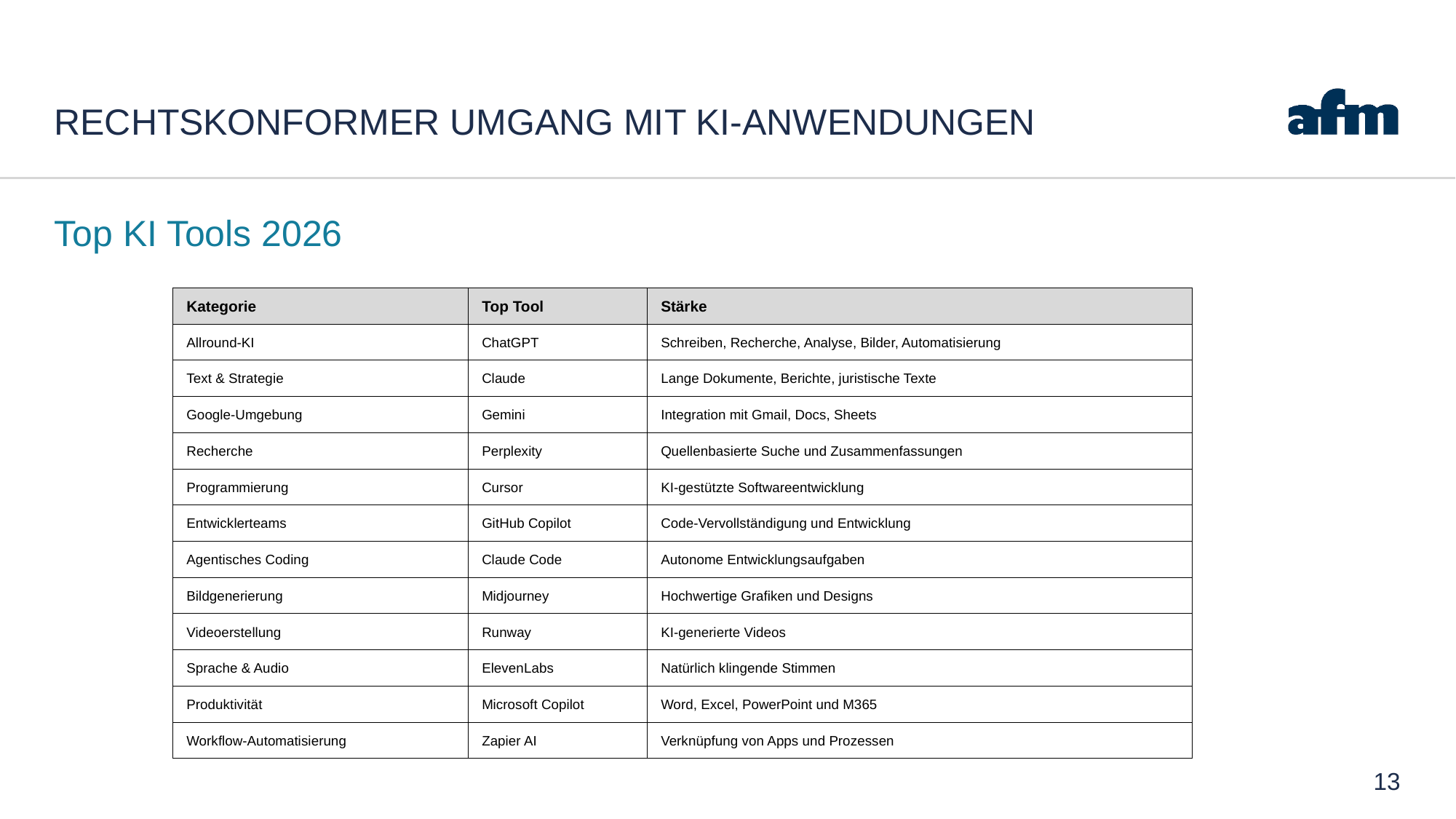

# rechtskonformer Umgang mit KI-Anwendungen
Top KI Tools 2026
| Kategorie | Top Tool | Stärke |
| --- | --- | --- |
| Allround-KI | ChatGPT | Schreiben, Recherche, Analyse, Bilder, Automatisierung |
| Text & Strategie | Claude | Lange Dokumente, Berichte, juristische Texte |
| Google-Umgebung | Gemini | Integration mit Gmail, Docs, Sheets |
| Recherche | Perplexity | Quellenbasierte Suche und Zusammenfassungen |
| Programmierung | Cursor | KI-gestützte Softwareentwicklung |
| Entwicklerteams | GitHub Copilot | Code-Vervollständigung und Entwicklung |
| Agentisches Coding | Claude Code | Autonome Entwicklungsaufgaben |
| Bildgenerierung | Midjourney | Hochwertige Grafiken und Designs |
| Videoerstellung | Runway | KI-generierte Videos |
| Sprache & Audio | ElevenLabs | Natürlich klingende Stimmen |
| Produktivität | Microsoft Copilot | Word, Excel, PowerPoint und M365 |
| Workflow-Automatisierung | Zapier AI | Verknüpfung von Apps und Prozessen |
13